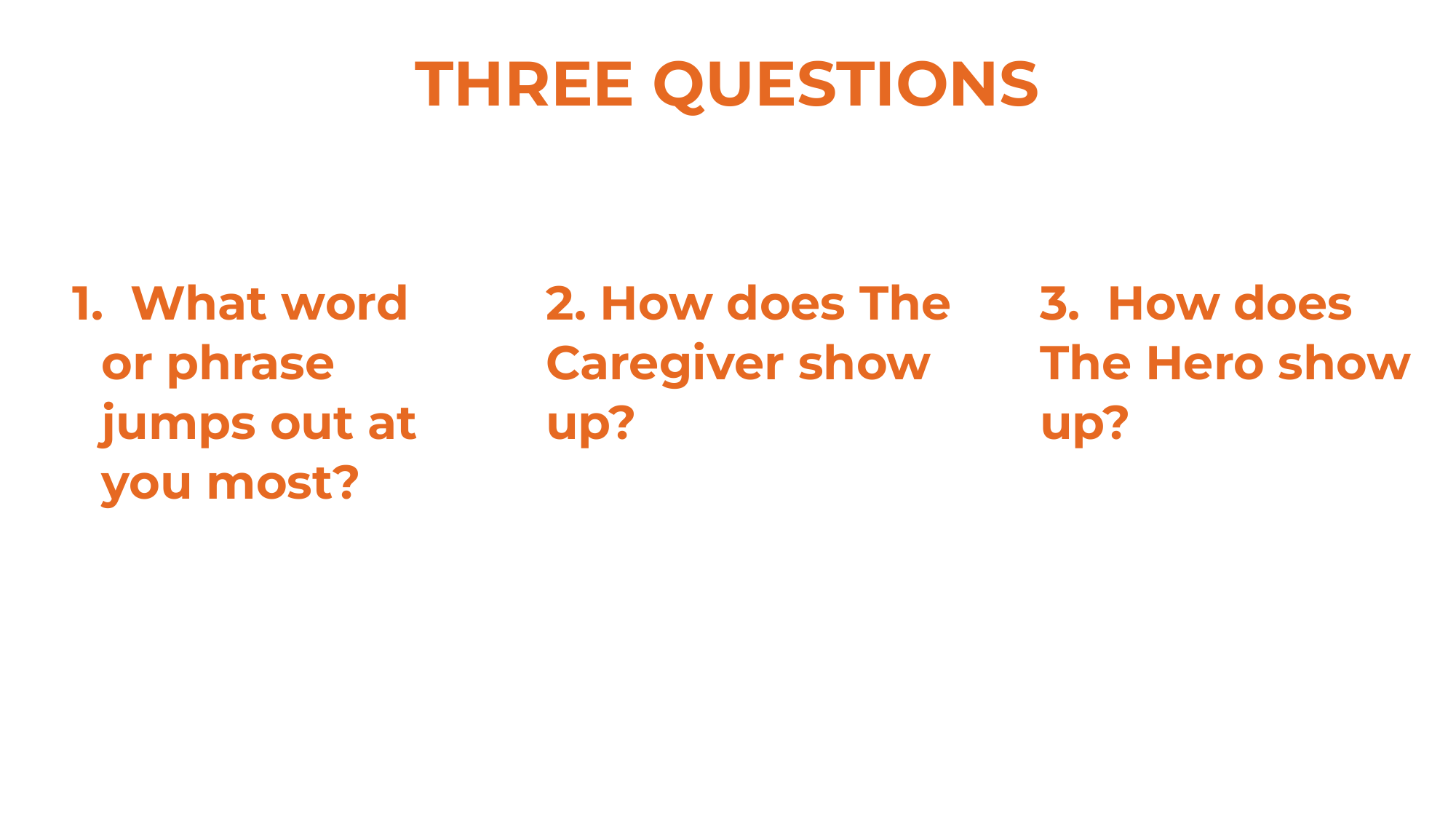

THREE QUESTIONS
  What word or phrase jumps out at you most?
3.  How does The Hero show up?
2. How does The Caregiver show up?